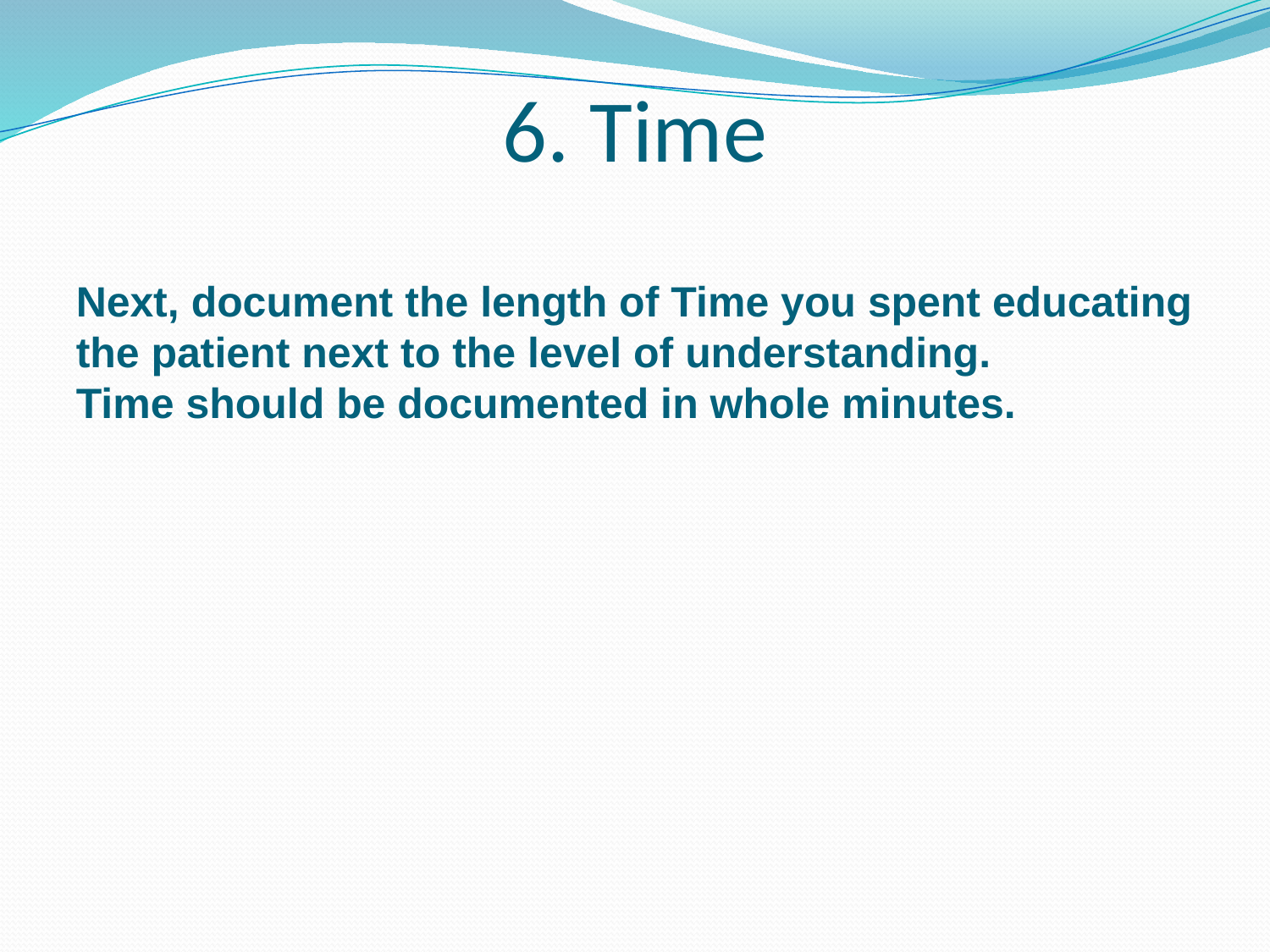

# 6. Time
Next, document the length of Time you spent educating the patient next to the level of understanding.
Time should be documented in whole minutes.